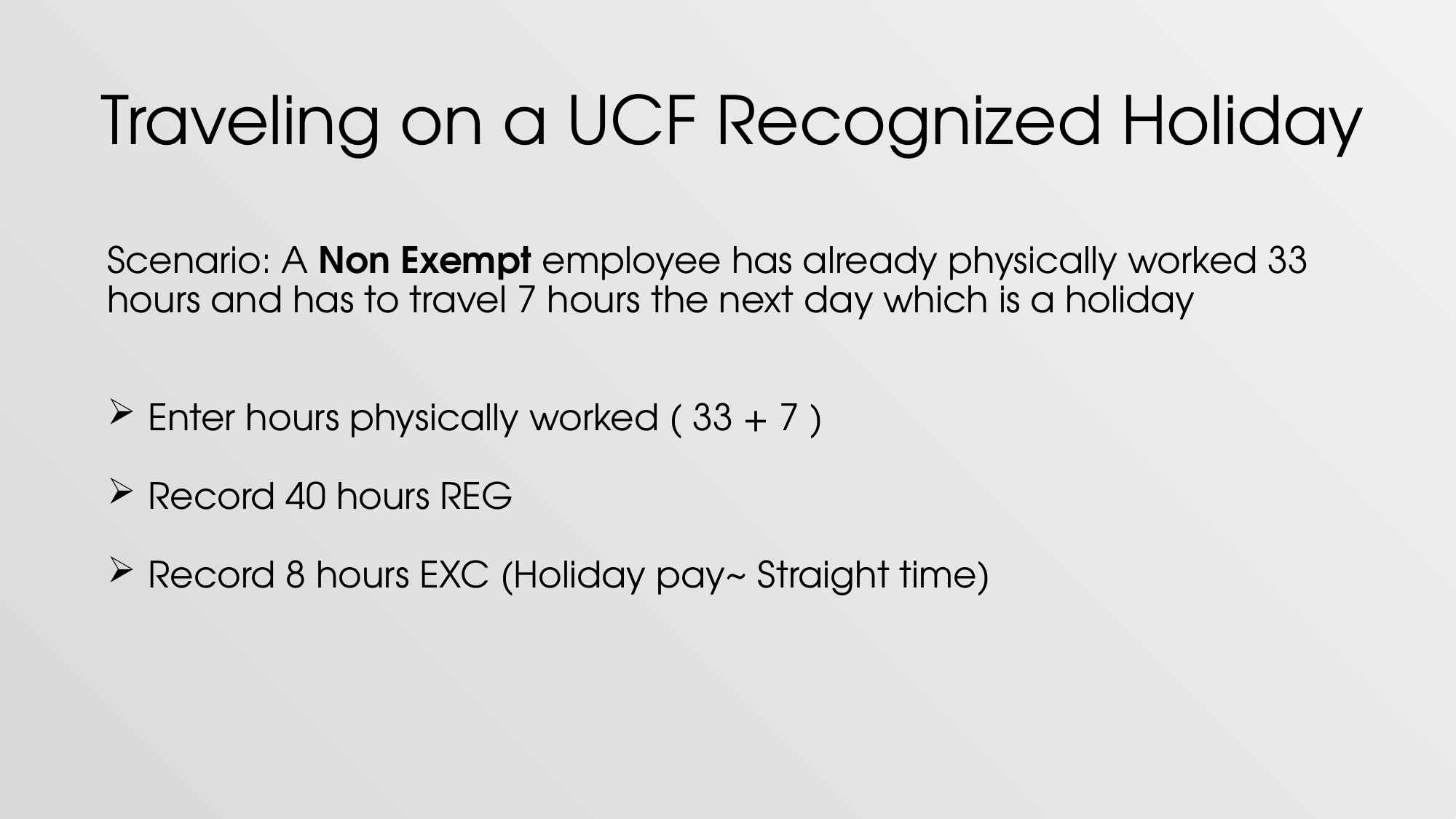

Traveling on a UCF Recognized Holiday
Scenario: A Non Exempt employee has already physically worked 33 hours and has to travel 7 hours the next day which is a holiday

Enter hours physically worked ( 33 + 7 )

Record 40 hours REG

Record 8 hours EXC (Holiday pay~ Straight time)